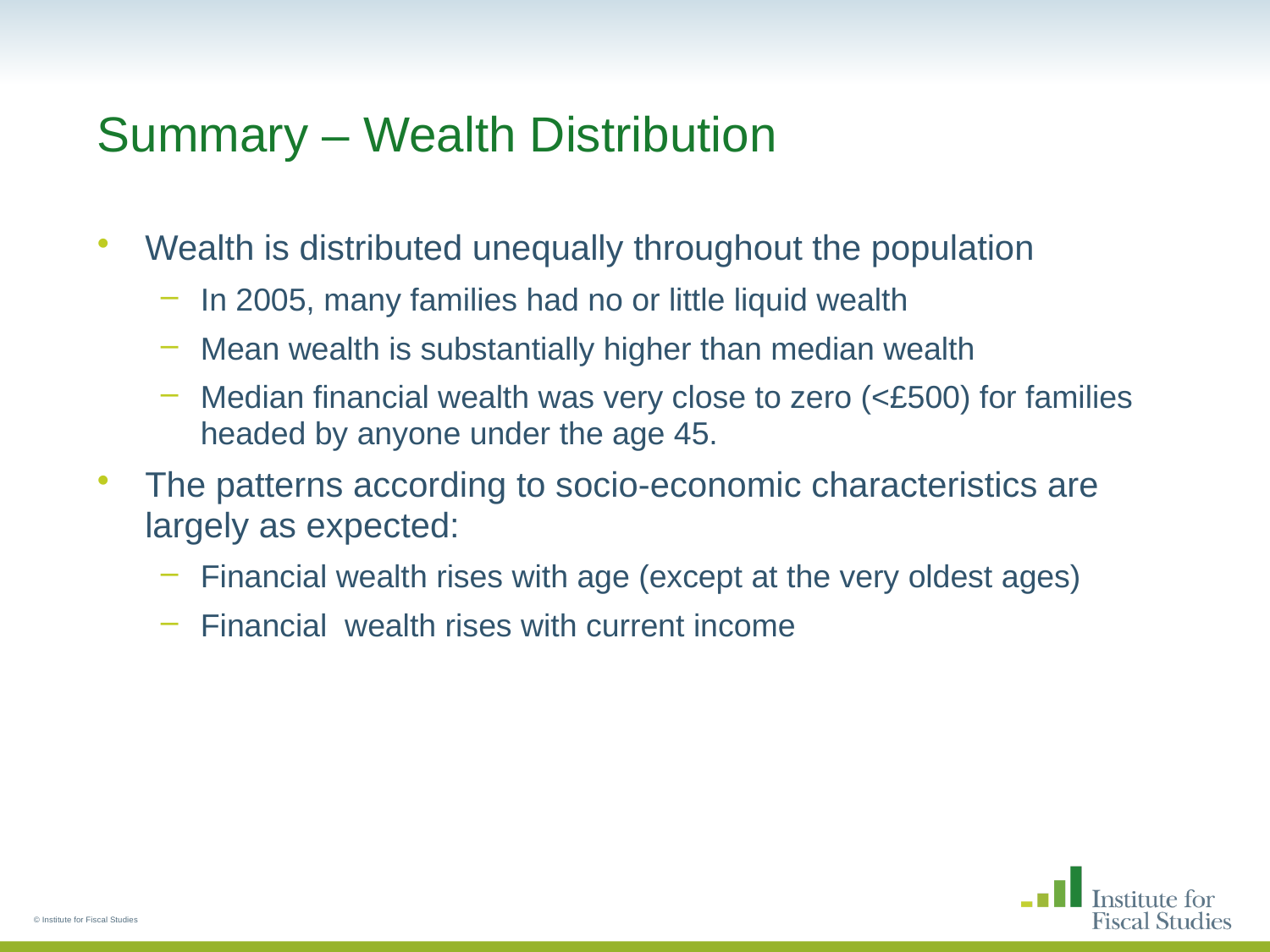

# Summary – Wealth Distribution
Wealth is distributed unequally throughout the population
In 2005, many families had no or little liquid wealth
Mean wealth is substantially higher than median wealth
Median financial wealth was very close to zero (<£500) for families headed by anyone under the age 45.
The patterns according to socio-economic characteristics are largely as expected:
Financial wealth rises with age (except at the very oldest ages)
Financial  wealth rises with current income
© Institute for Fiscal Studies